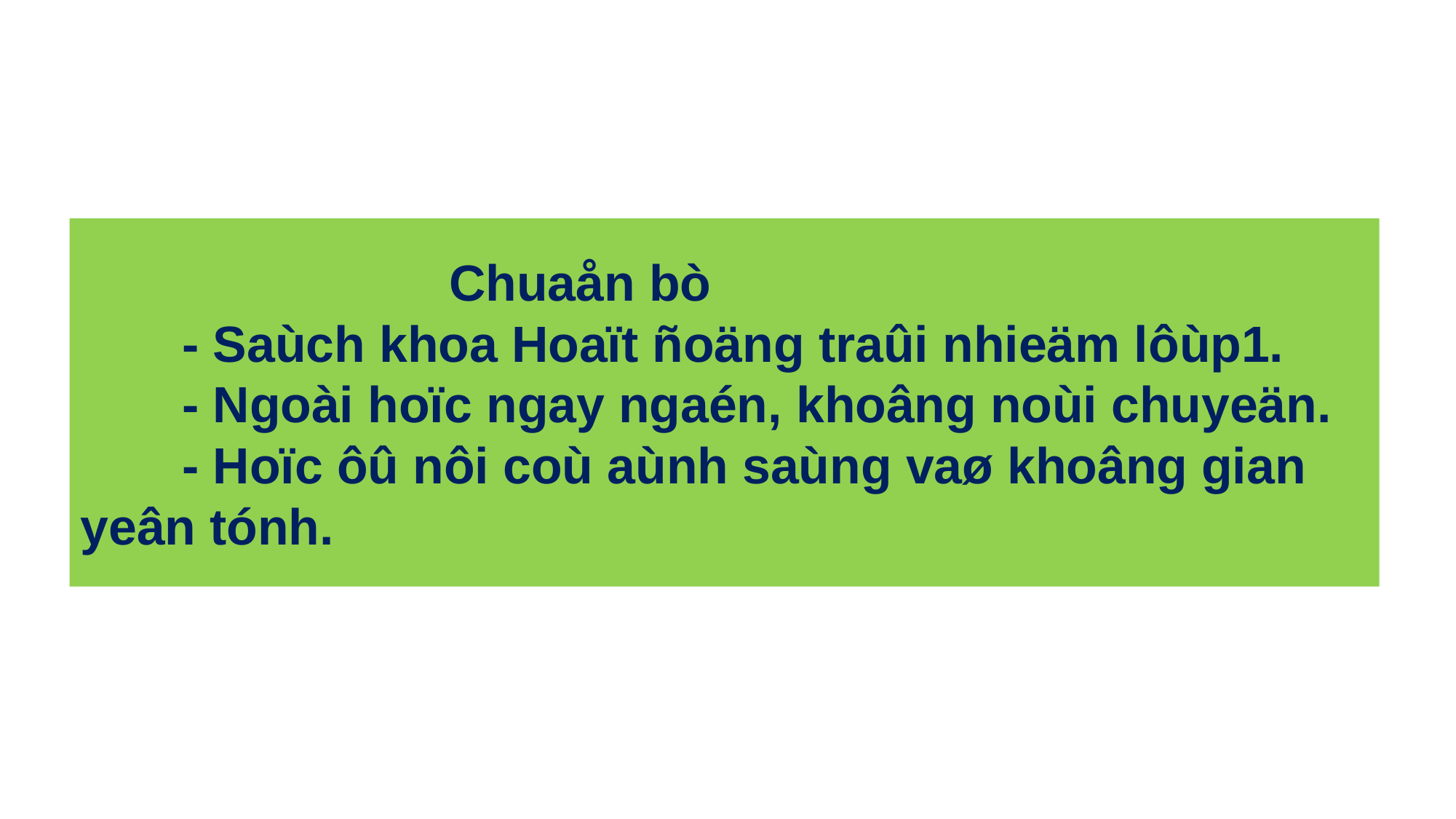

# Chuaån bò - Saùch khoa Hoaït ñoäng traûi nhieäm lôùp1. - Ngoài hoïc ngay ngaén, khoâng noùi chuyeän. - Hoïc ôû nôi coù aùnh saùng vaø khoâng gian yeân tónh.